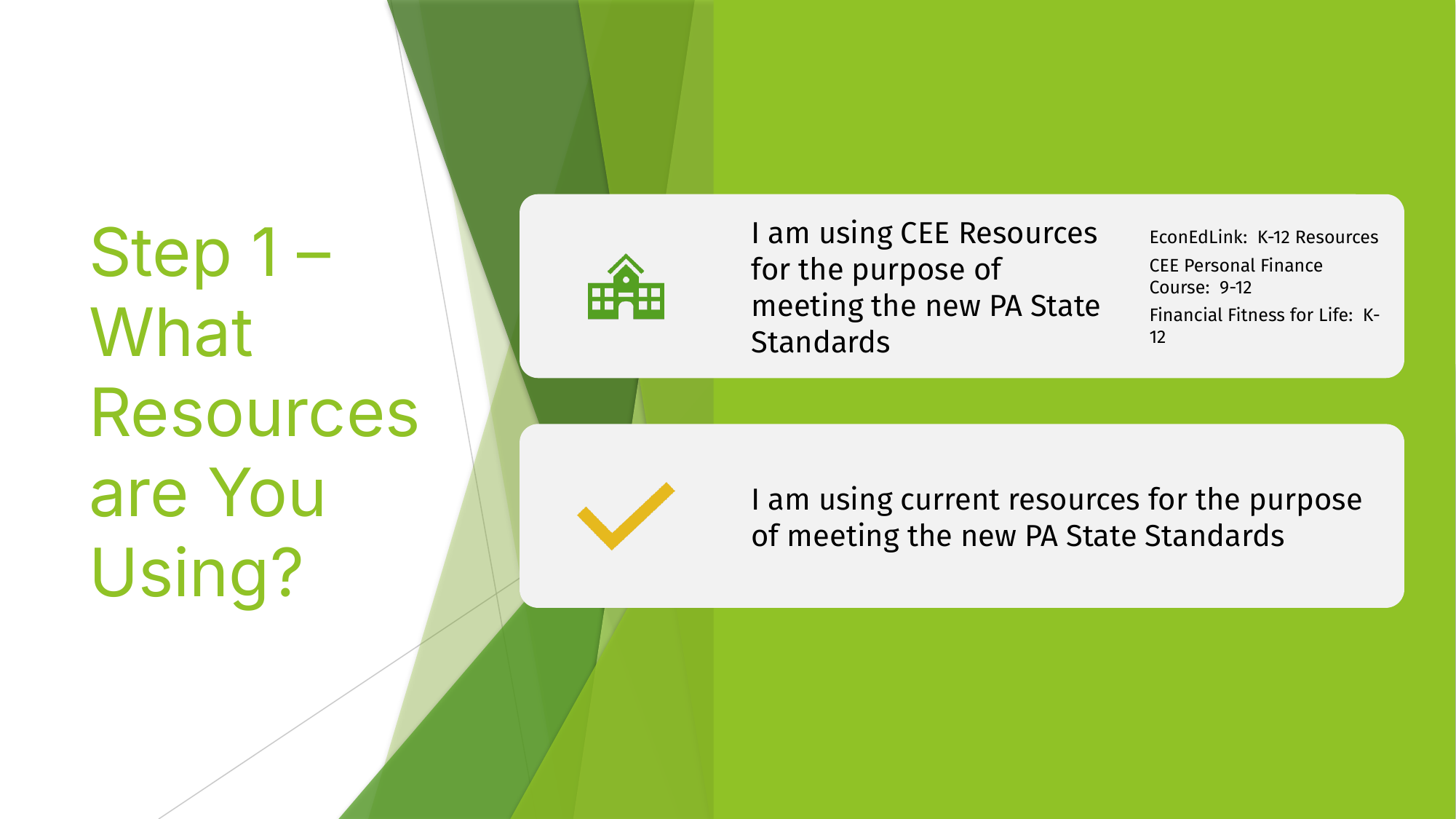

I am using CEE Resources for the purpose of meeting the new PA State Standards
EconEdLink:  K-12 Resources
CEE Personal Finance Course:  9-12
Financial Fitness for Life:  K-12
I am using current resources for the purpose of meeting the new PA State Standards
# ​Step 1 – What Resources are You Using?